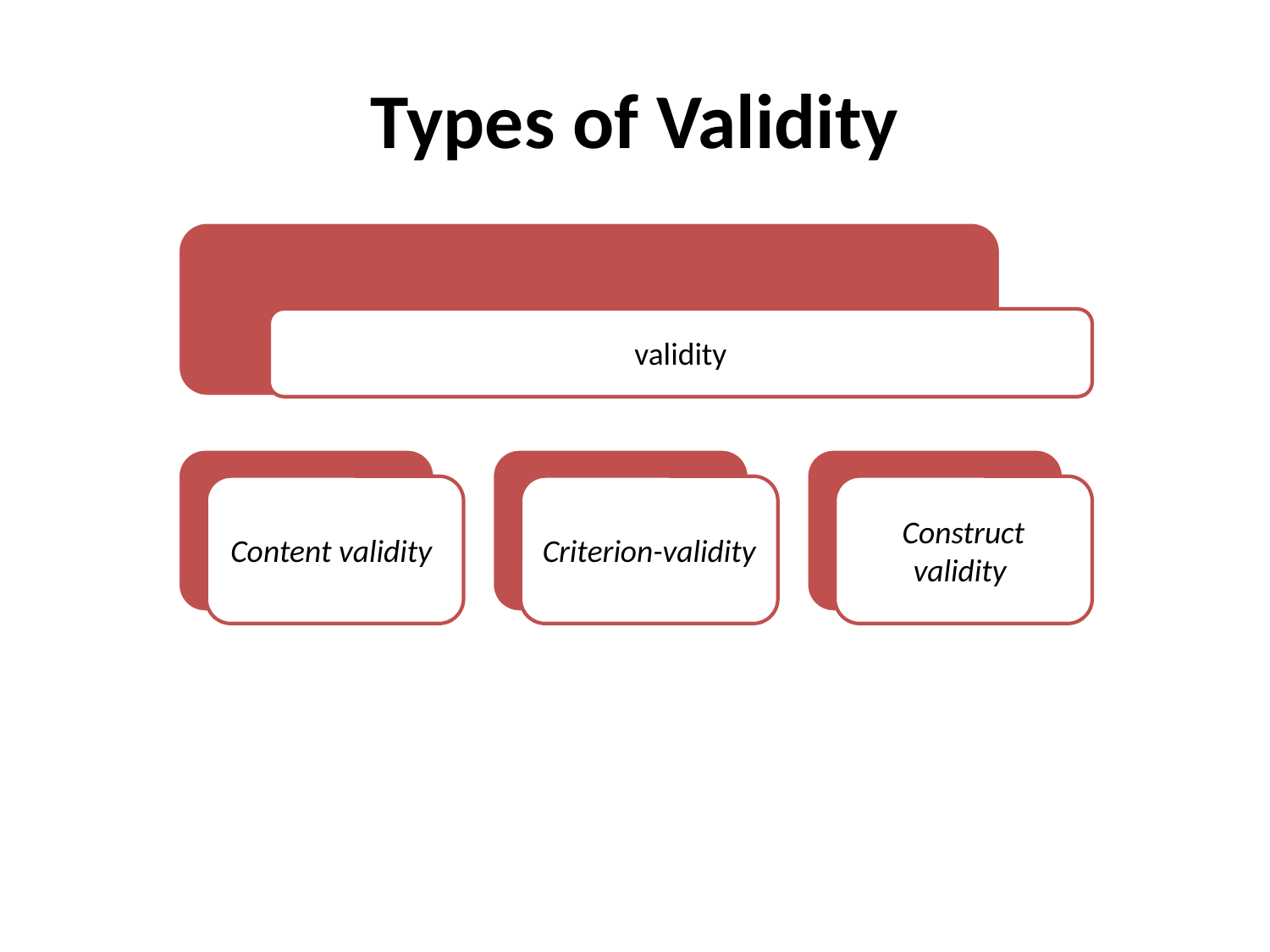

# Types of Validity
validity
Content validity
Criterion-validity
Construct validity